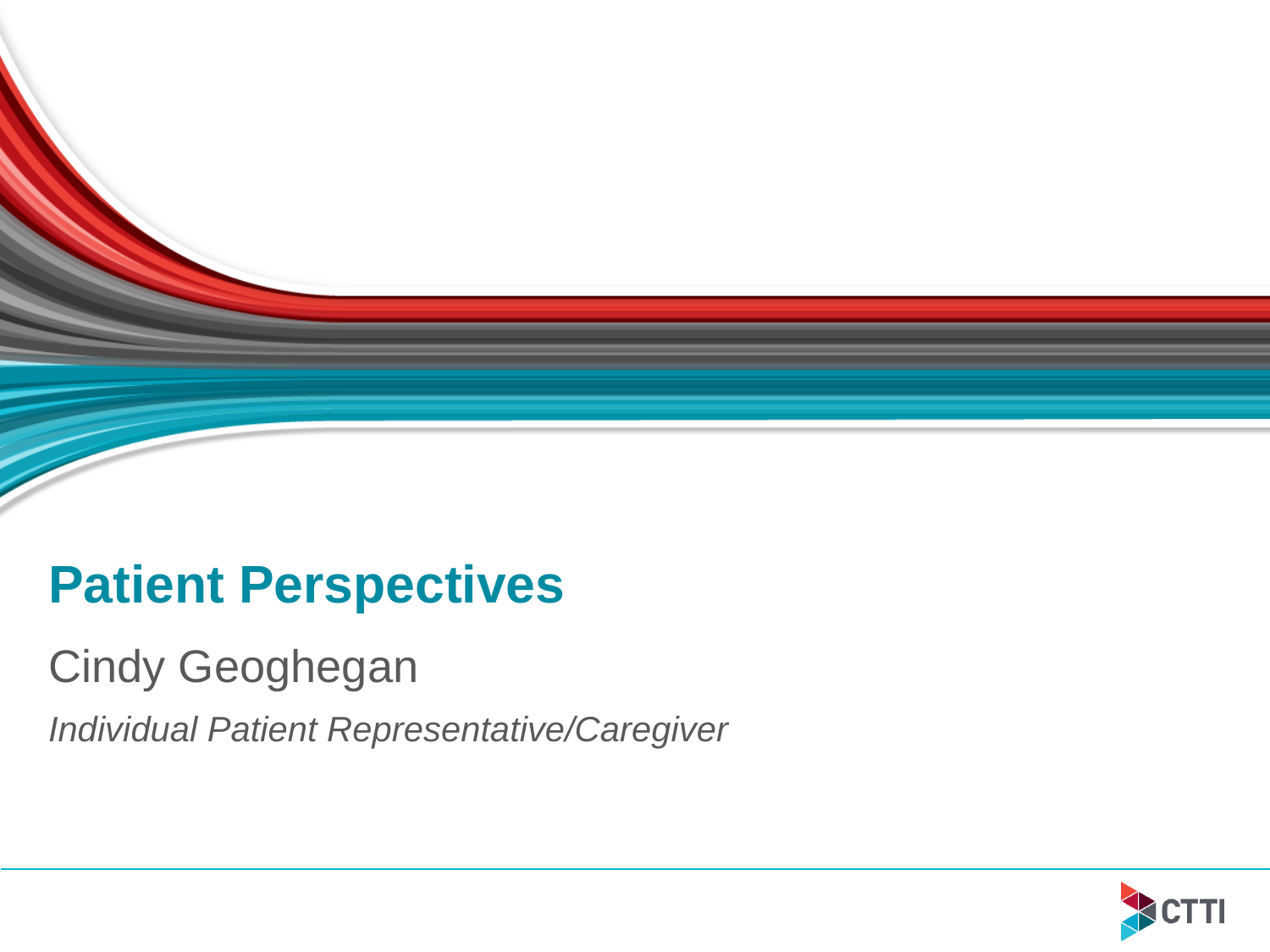

# Patient Perspectives
Cindy Geoghegan
Individual Patient Representative/Caregiver